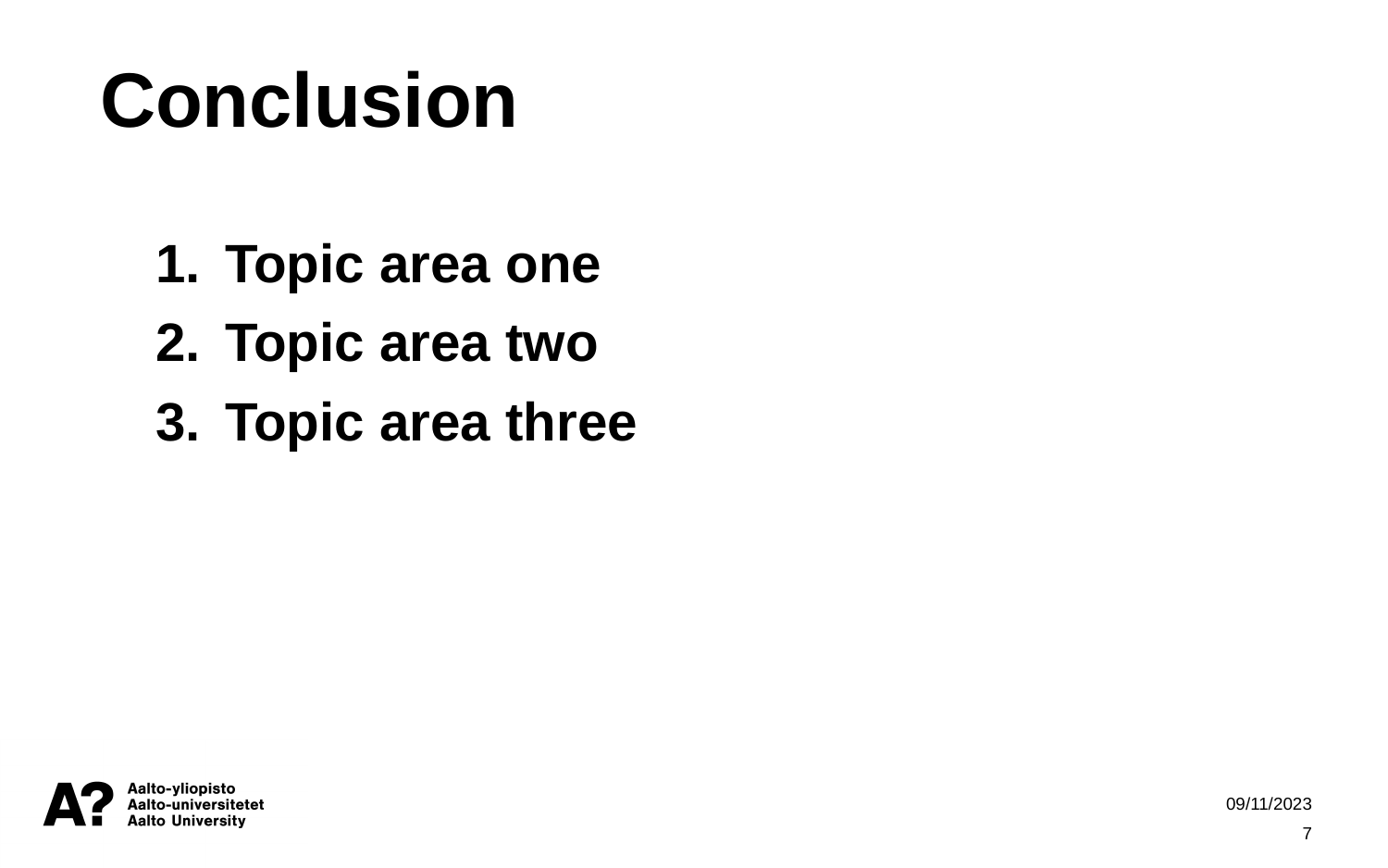

Conclusion
Topic area one
Topic area two
Topic area three
09/11/2023
7